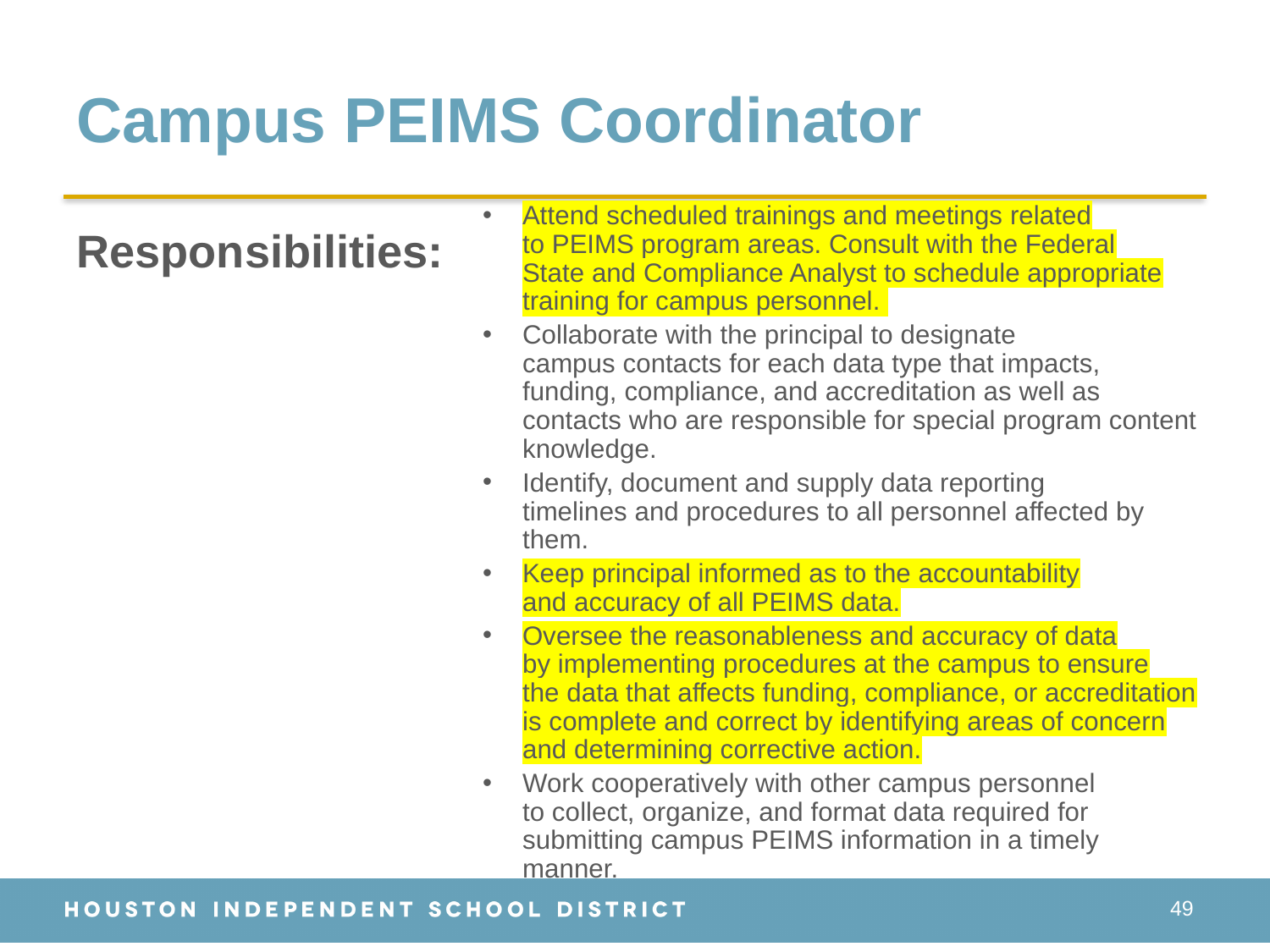

# Campus PEIMS Coordinator
Attend scheduled trainings and meetings related to PEIMS program areas. Consult with the Federal State and Compliance Analyst to schedule appropriate training for campus personnel.
Collaborate with the principal to designate campus contacts for each data type that impacts, funding, compliance, and accreditation as well as contacts who are responsible for special program content knowledge.
Identify, document and supply data reporting timelines and procedures to all personnel affected by them.
Keep principal informed as to the accountability and accuracy of all PEIMS data.
Oversee the reasonableness and accuracy of data by implementing procedures at the campus to ensure the data that affects funding, compliance, or accreditation is complete and correct by identifying areas of concern and determining corrective action.
Work cooperatively with other campus personnel to collect, organize, and format data required for submitting campus PEIMS information in a timely manner.
Responsibilities:

49